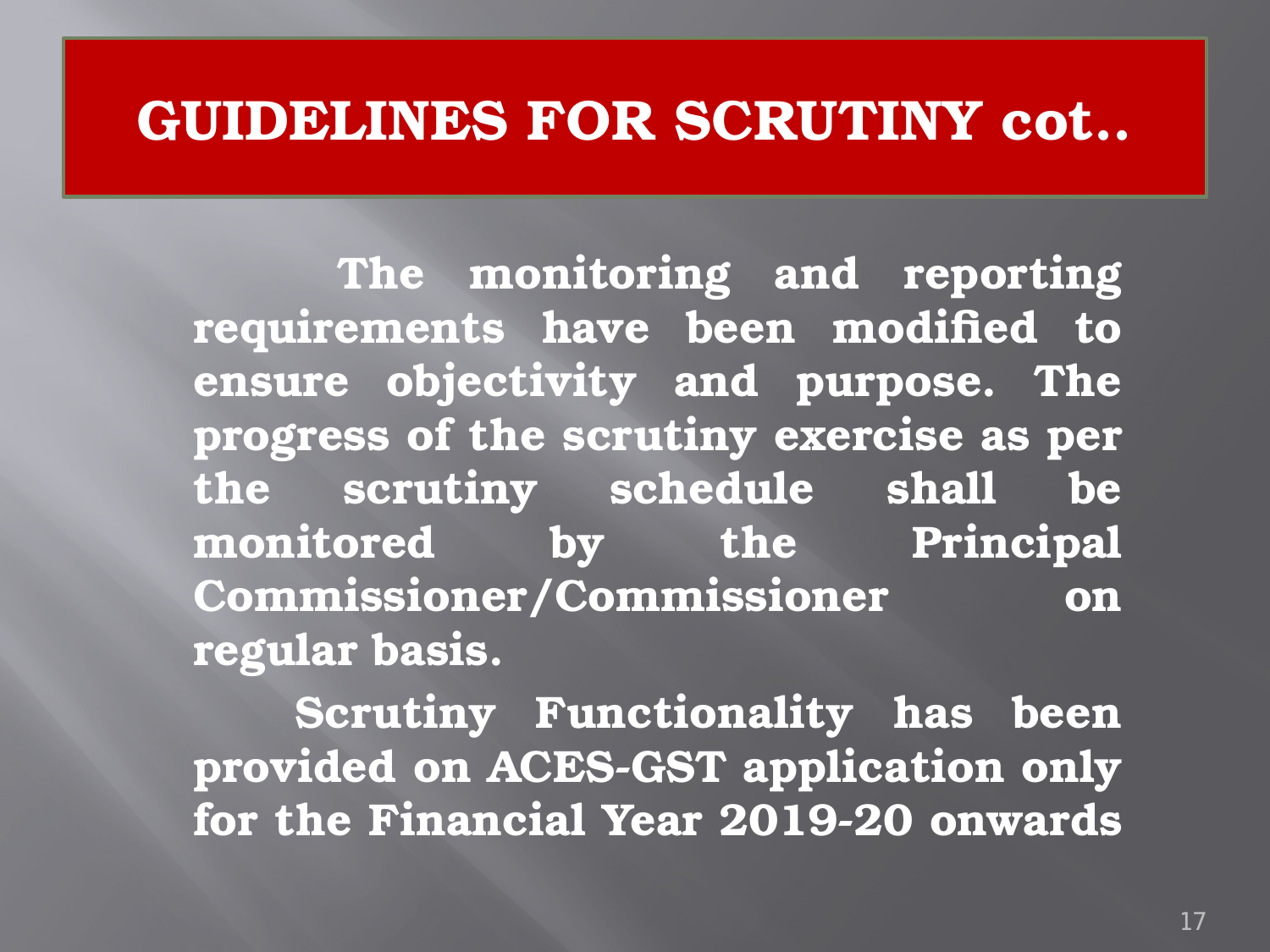

# GUIDELINES FOR SCRUTINY cot..
     The monitoring and reporting requirements have been modified to ensure objectivity and purpose. The progress of the scrutiny exercise as per the scrutiny schedule shall be monitored by the Principal Commissioner/Commissioner on regular basis.
    Scrutiny Functionality has been provided on ACES-GST application only for the Financial Year 2019-20 onwards

17